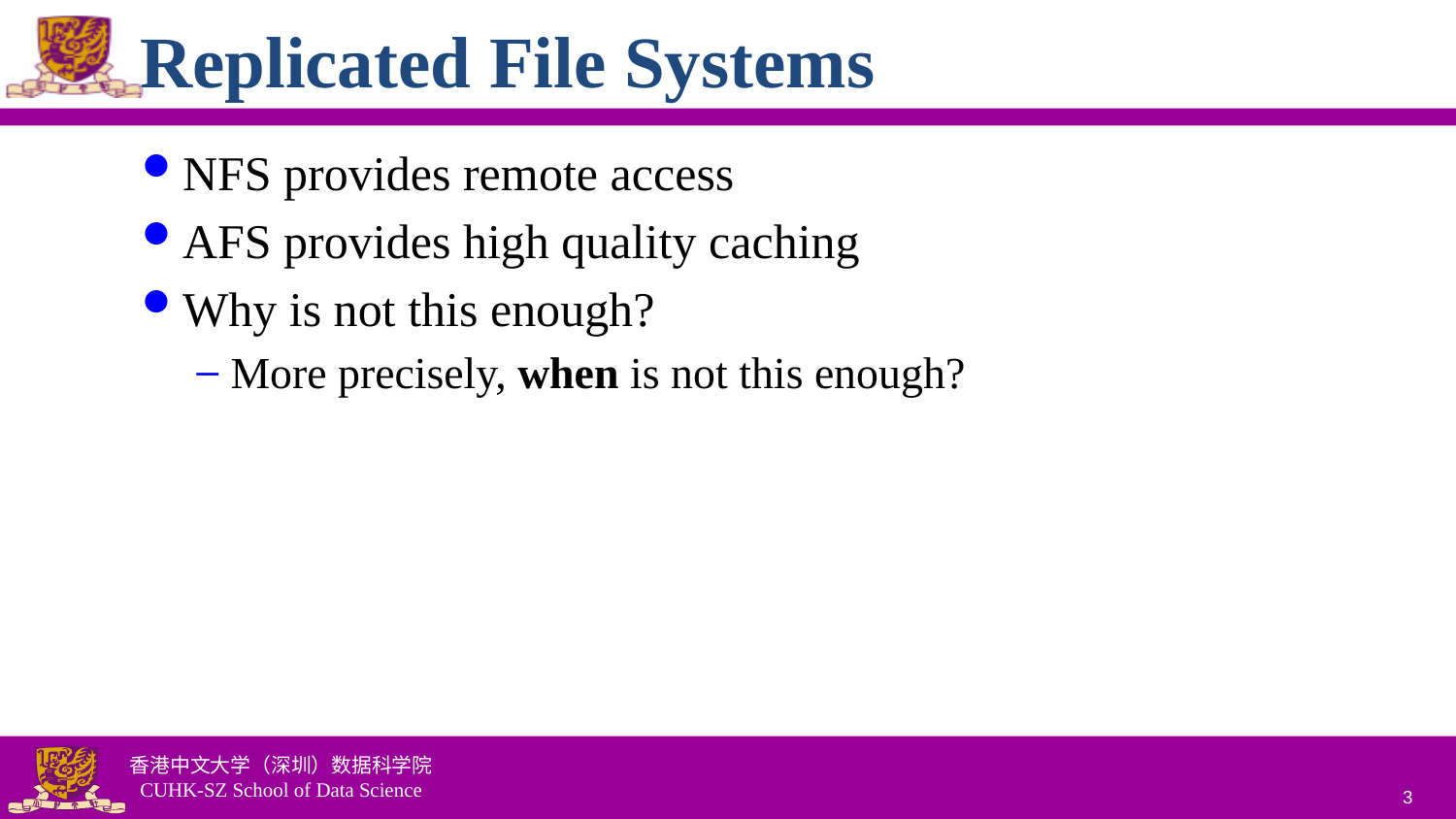

# Replicated File Systems
NFS provides remote access
AFS provides high quality caching
Why is not this enough?
More precisely, when is not this enough?
3